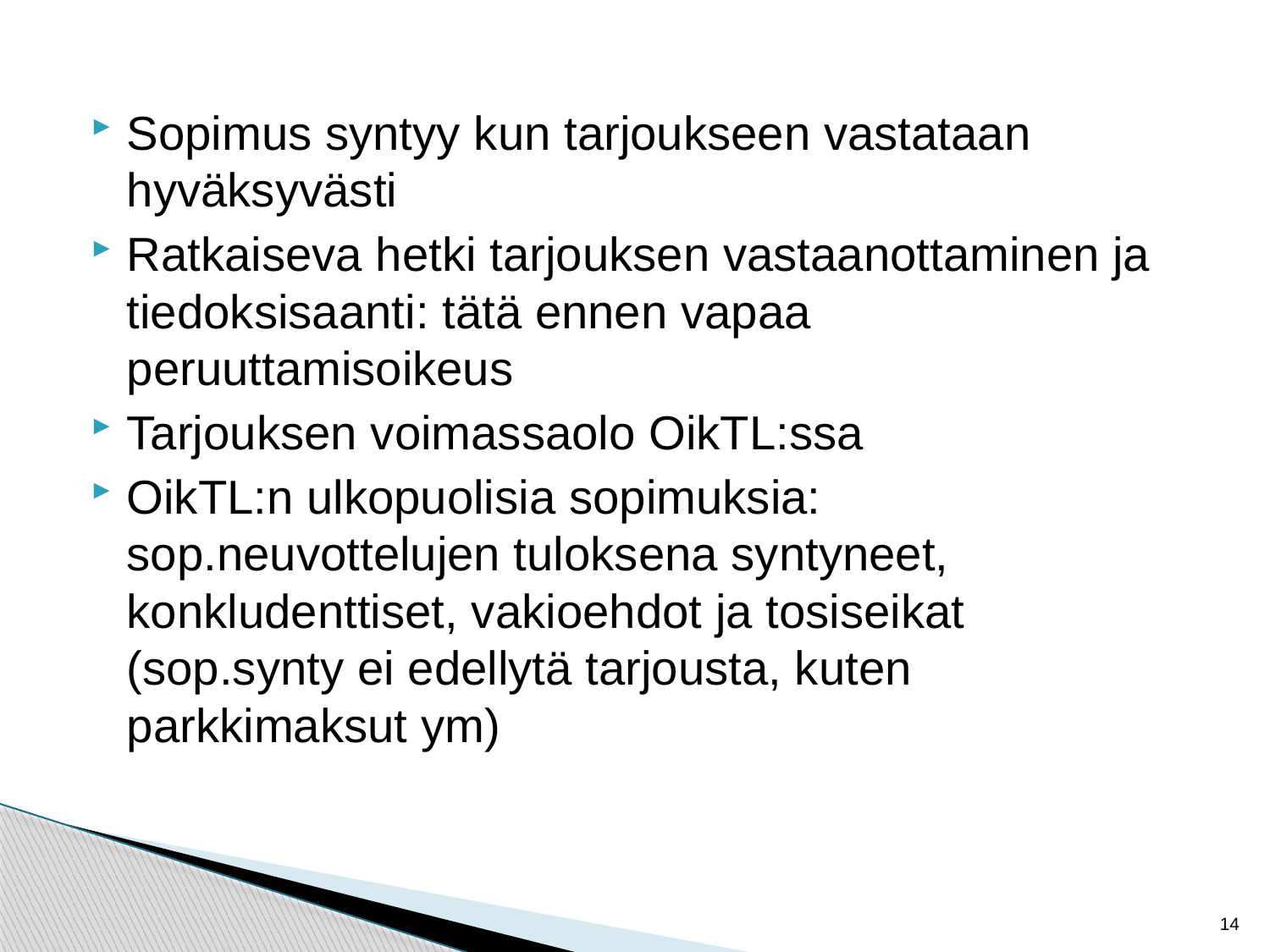

#
Sopimus syntyy kun tarjoukseen vastataan hyväksyvästi
Ratkaiseva hetki tarjouksen vastaanottaminen ja tiedoksisaanti: tätä ennen vapaa peruuttamisoikeus
Tarjouksen voimassaolo OikTL:ssa
OikTL:n ulkopuolisia sopimuksia: sop.neuvottelujen tuloksena syntyneet, konkludenttiset, vakioehdot ja tosiseikat (sop.synty ei edellytä tarjousta, kuten parkkimaksut ym)
14